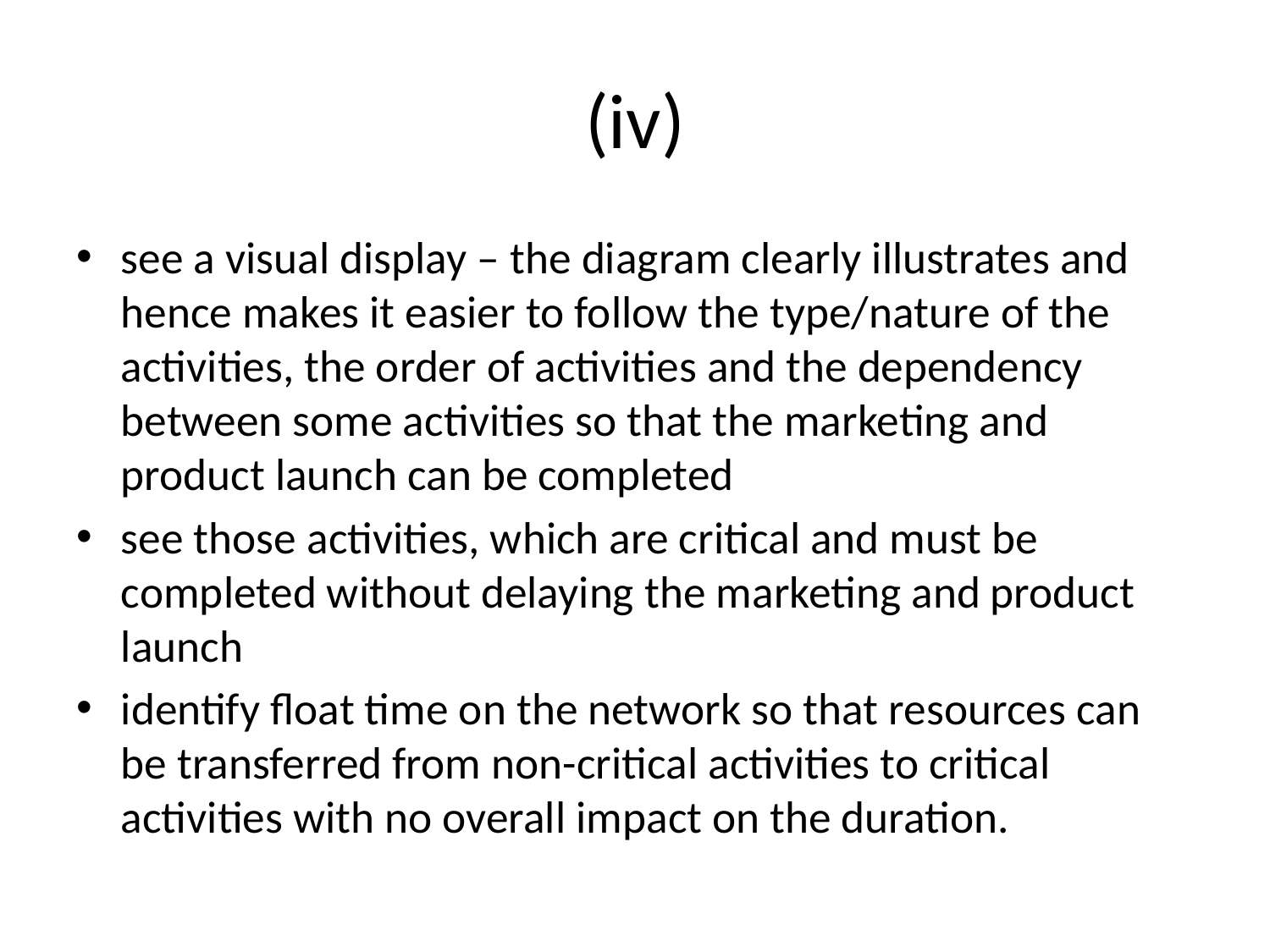

# (iv)
see a visual display – the diagram clearly illustrates and hence makes it easier to follow the type/nature of the activities, the order of activities and the dependency between some activities so that the marketing and product launch can be completed
see those activities, which are critical and must be completed without delaying the marketing and product launch
identify float time on the network so that resources can be transferred from non-critical activities to critical activities with no overall impact on the duration.